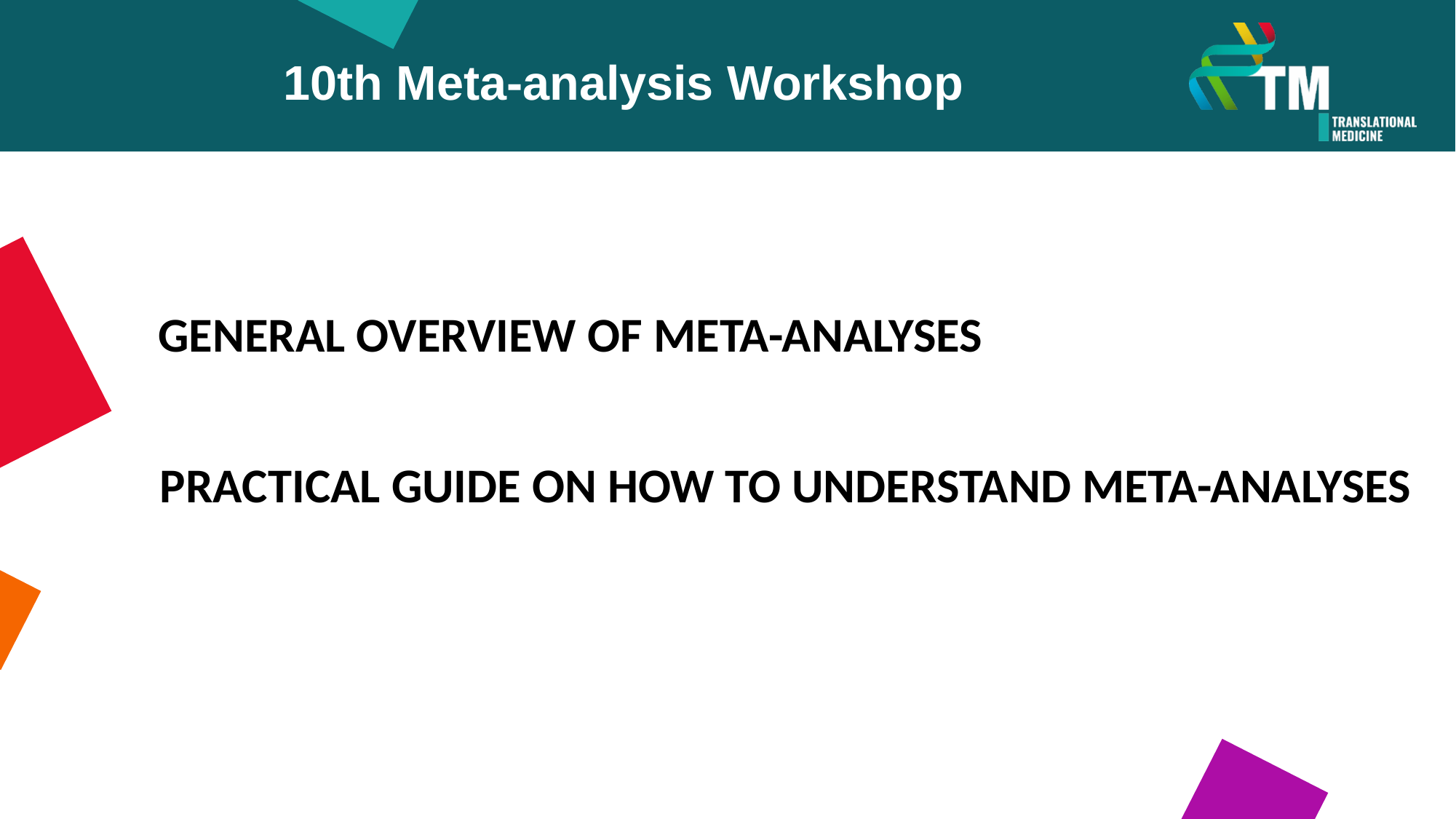

10th Meta-analysis Workshop
GENERAL OVERVIEW OF META-ANALYSES
PRACTICAL GUIDE ON HOW TO UNDERSTAND META-ANALYSES